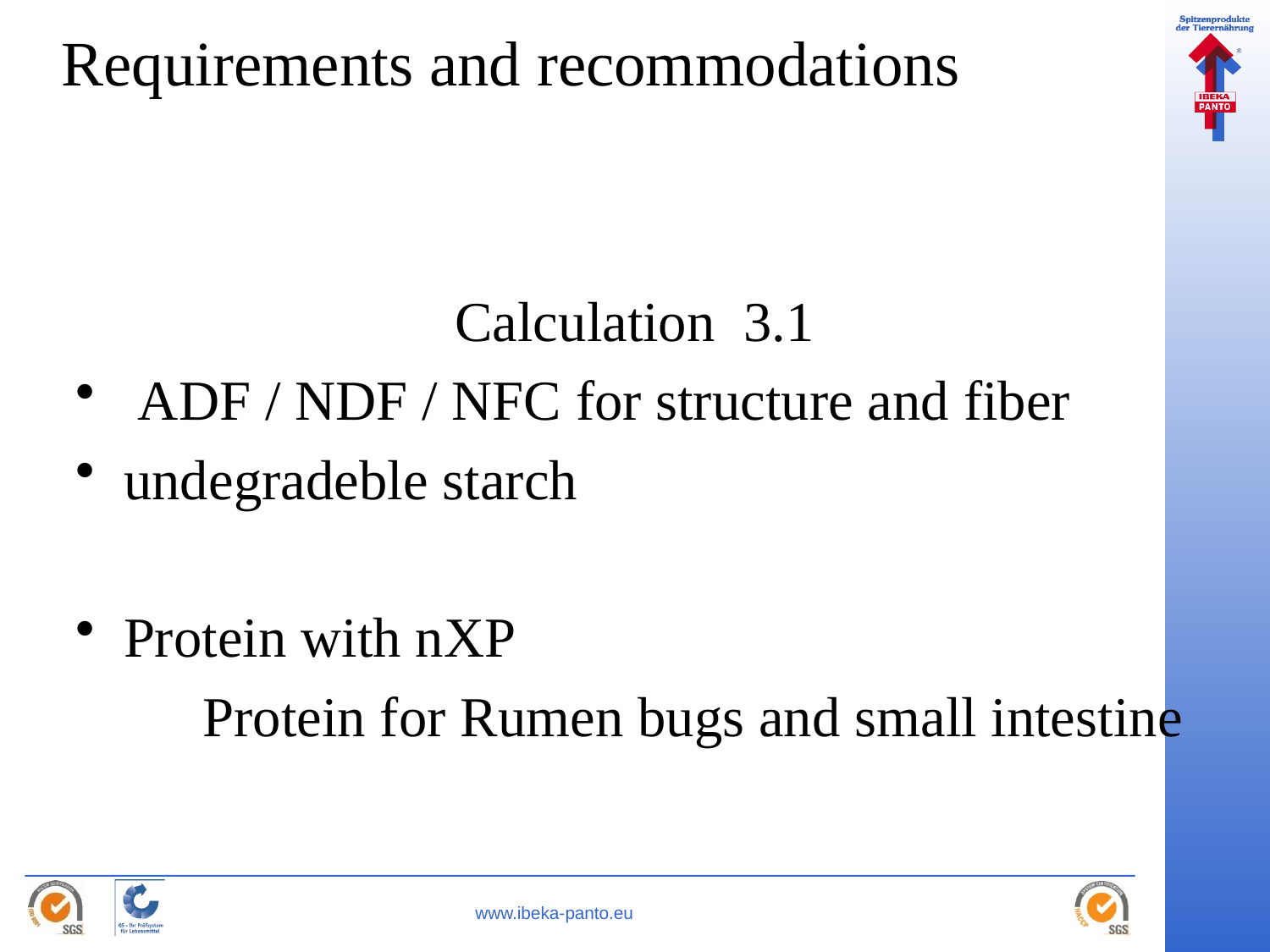

# Requirements and recommodations

Calculation  3.1
 ADF / NDF / NFC for structure and fiber
undegradeble starch

Protein with nXP
	Protein for Rumen bugs and small intestine